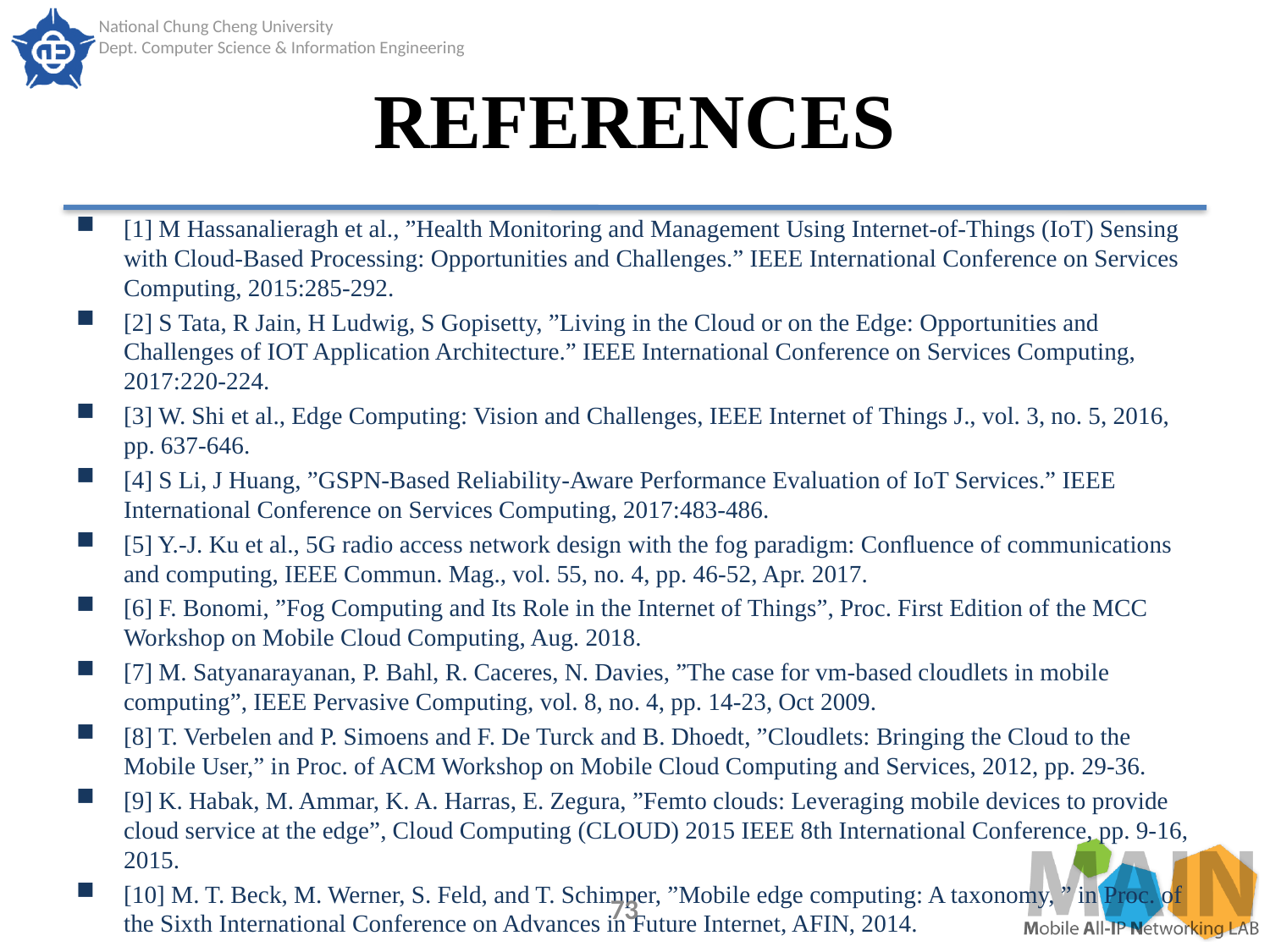

# REFERENCES
[1] M Hassanalieragh et al., ”Health Monitoring and Management Using Internet-of-Things (IoT) Sensing with Cloud-Based Processing: Opportunities and Challenges.” IEEE International Conference on Services Computing, 2015:285-292.
[2] S Tata, R Jain, H Ludwig, S Gopisetty, ”Living in the Cloud or on the Edge: Opportunities and Challenges of IOT Application Architecture.” IEEE International Conference on Services Computing, 2017:220-224.
[3] W. Shi et al., Edge Computing: Vision and Challenges, IEEE Internet of Things J., vol. 3, no. 5, 2016, pp. 637-646.
[4] S Li, J Huang, ”GSPN-Based Reliability-Aware Performance Evaluation of IoT Services.” IEEE International Conference on Services Computing, 2017:483-486.
[5] Y.-J. Ku et al., 5G radio access network design with the fog paradigm: Conﬂuence of communications and computing, IEEE Commun. Mag., vol. 55, no. 4, pp. 46-52, Apr. 2017.
[6] F. Bonomi, ”Fog Computing and Its Role in the Internet of Things”, Proc. First Edition of the MCC Workshop on Mobile Cloud Computing, Aug. 2018.
[7] M. Satyanarayanan, P. Bahl, R. Caceres, N. Davies, ”The case for vm-based cloudlets in mobile computing”, IEEE Pervasive Computing, vol. 8, no. 4, pp. 14-23, Oct 2009.
[8] T. Verbelen and P. Simoens and F. De Turck and B. Dhoedt, ”Cloudlets: Bringing the Cloud to the Mobile User,” in Proc. of ACM Workshop on Mobile Cloud Computing and Services, 2012, pp. 29-36.
[9] K. Habak, M. Ammar, K. A. Harras, E. Zegura, ”Femto clouds: Leveraging mobile devices to provide cloud service at the edge”, Cloud Computing (CLOUD) 2015 IEEE 8th International Conference, pp. 9-16, 2015.
[10] M. T. Beck, M. Werner, S. Feld, and T. Schimper, ”Mobile edge computing: A taxonomy, ” in Proc. of the Sixth International Conference on Advances in Future Internet, AFIN, 2014.

73